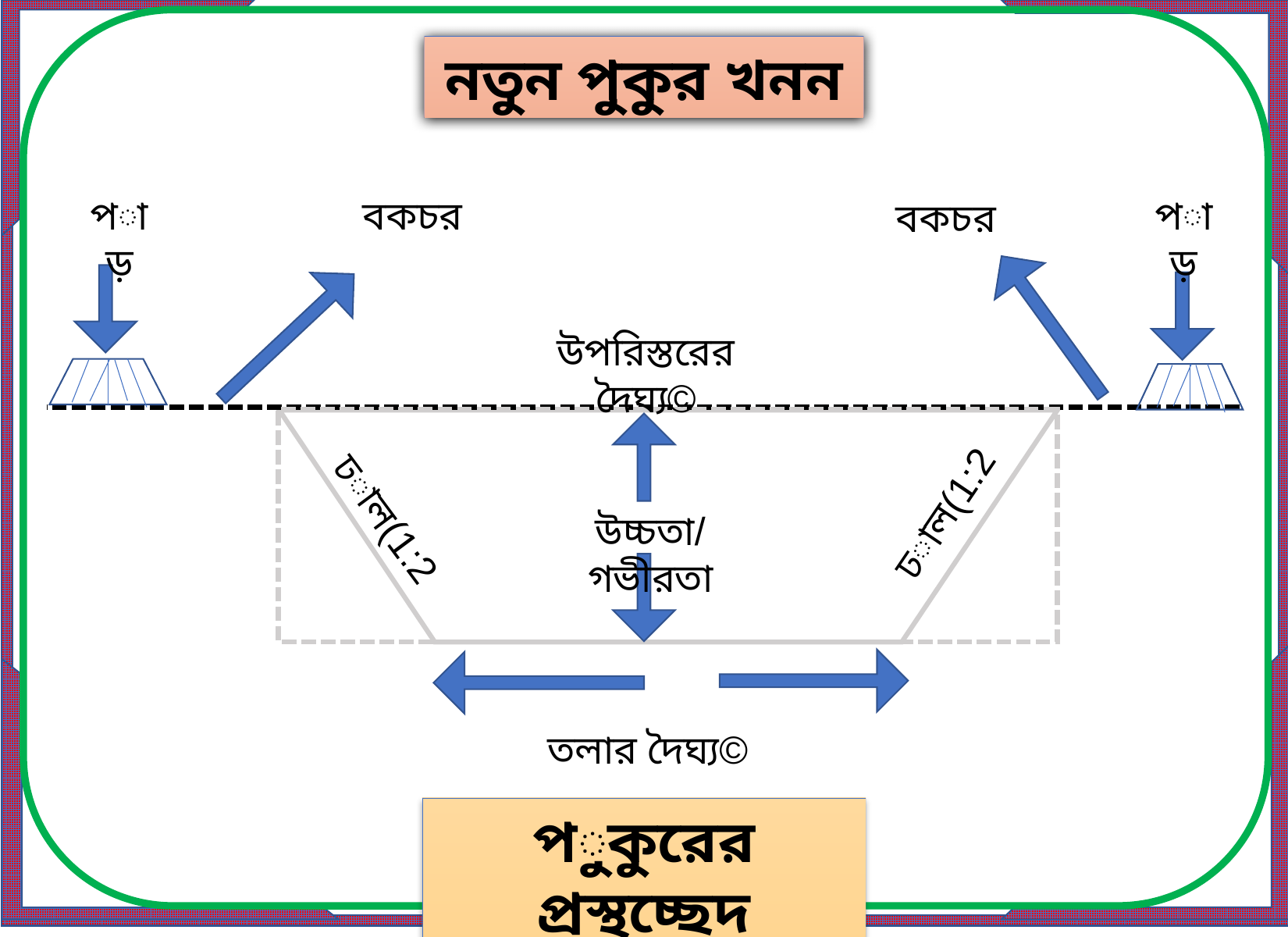

নতুন পুকুর খনন
পাড়
পাড়
বকচর
বকচর

উপরিস্তরের দৈঘ্য©

ঢাল(1:2
ঢাল(1:2
উচ্চতা/গভীরতা

তলার দৈঘ্য©
পুকুরের প্রস্থচ্ছেদ